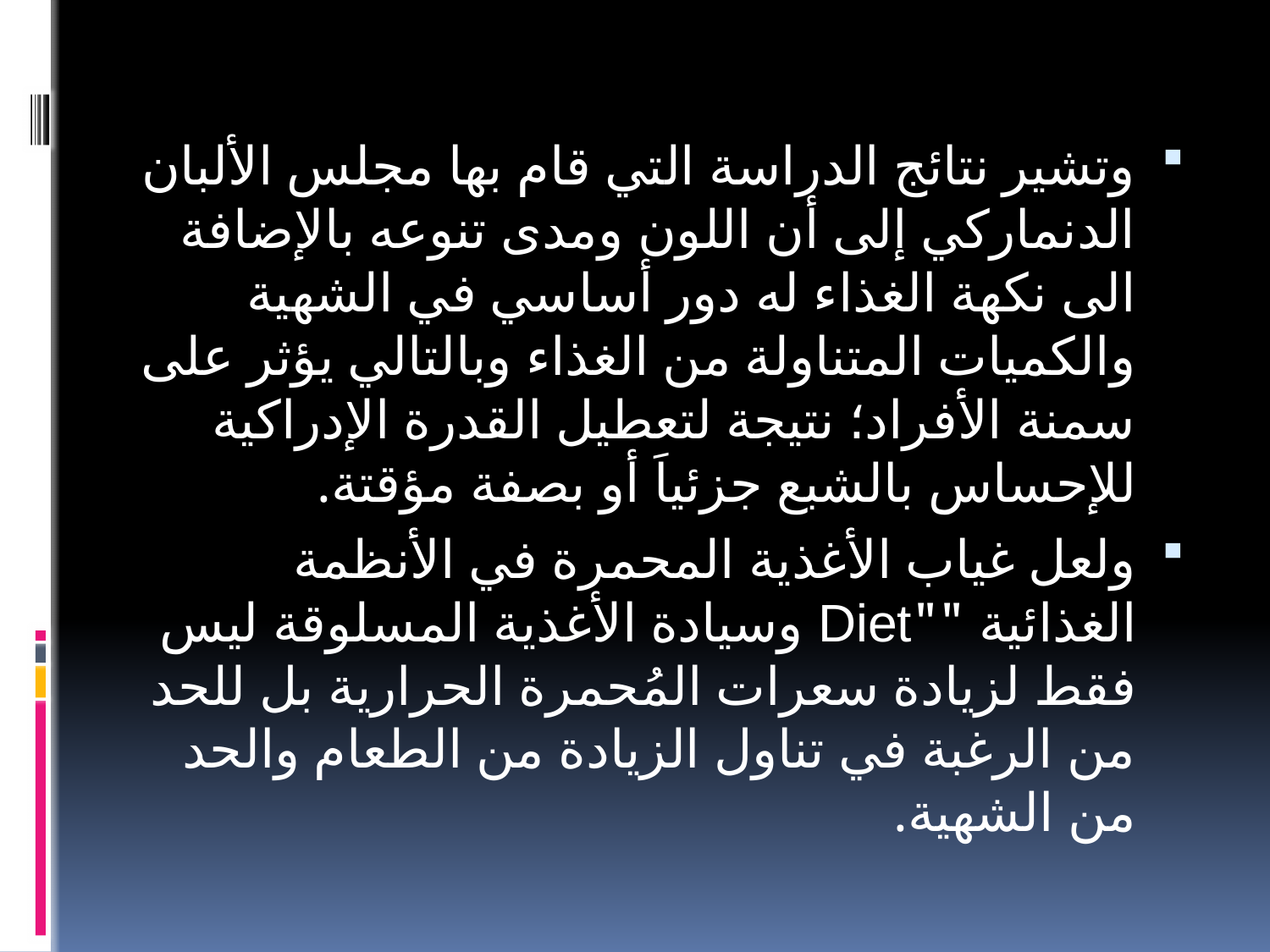

وتشير نتائج الدراسة التي قام بها مجلس الألبان الدنماركي إلى أن اللون ومدى تنوعه بالإضافة الى نكهة الغذاء له دور أساسي في الشهية والكميات المتناولة من الغذاء وبالتالي يؤثر على سمنة الأفراد؛ نتيجة لتعطيل القدرة الإدراكية للإحساس بالشبع جزئياَ أو بصفة مؤقتة.
ولعل غياب الأغذية المحمرة في الأنظمة الغذائية ""Diet وسيادة الأغذية المسلوقة ليس فقط لزيادة سعرات المُحمرة الحرارية بل للحد من الرغبة في تناول الزيادة من الطعام والحد من الشهية.